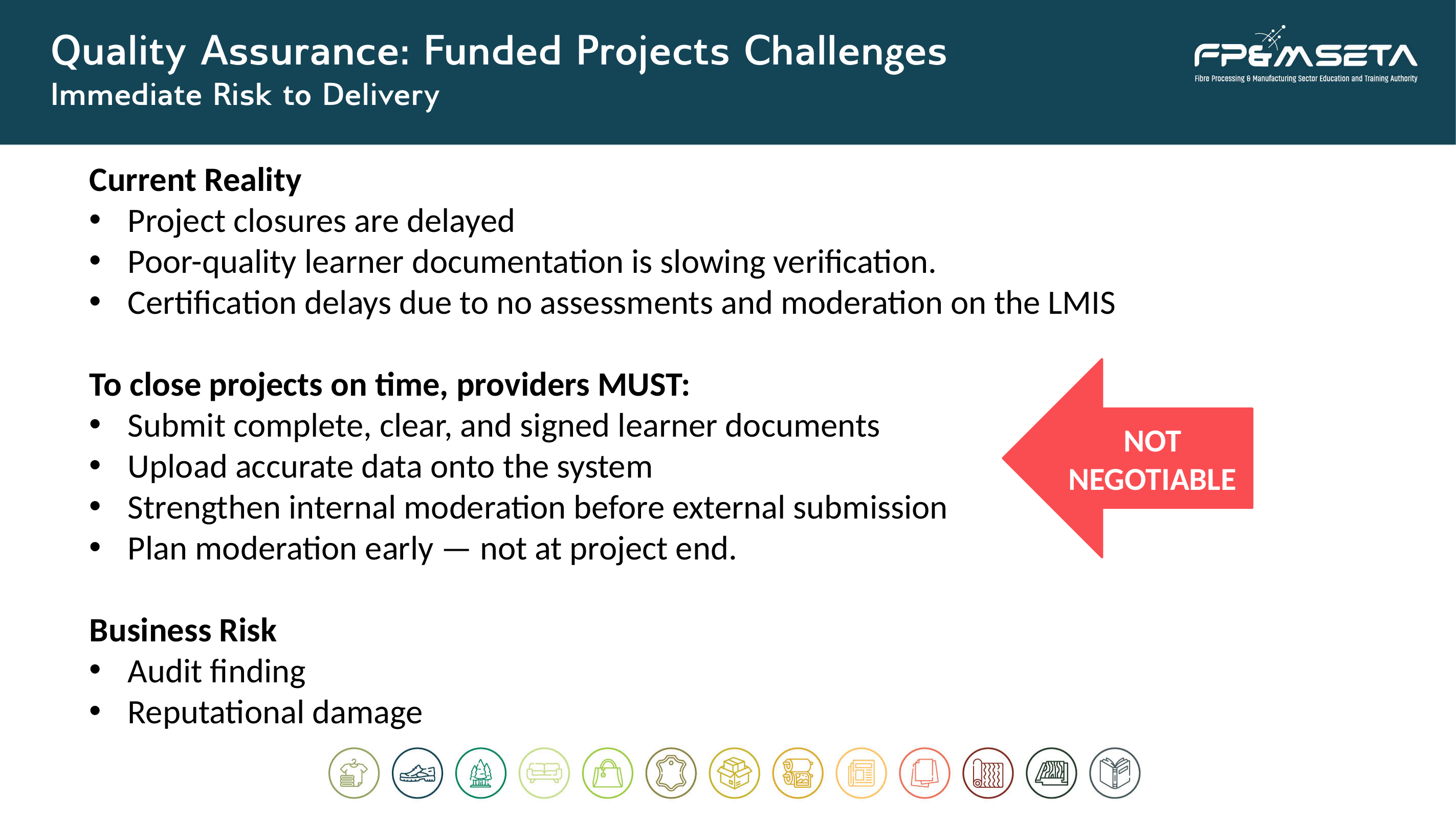

Quality Assurance: Funded Projects Challenges
Immediate Risk to Delivery
Current Reality
Project closures are delayed
Poor-quality learner documentation is slowing verification.
Certification delays due to no assessments and moderation on the LMIS

To close projects on time, providers MUST:
Submit complete, clear, and signed learner documents
Upload accurate data onto the system
Strengthen internal moderation before external submission
Plan moderation early — not at project end.

Business Risk
Audit finding
Reputational damage
NOT NEGOTIABLE